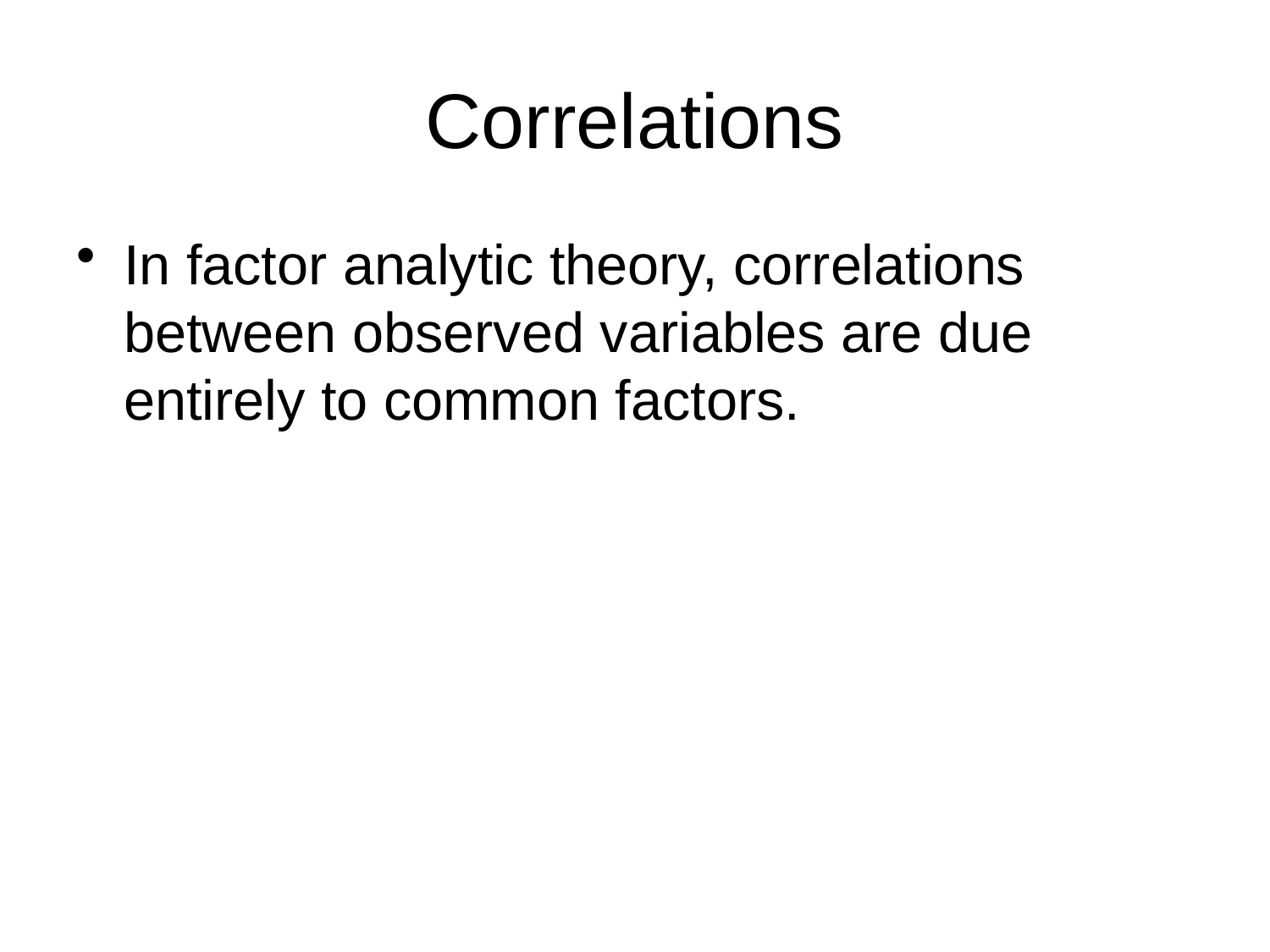

# Correlations
In factor analytic theory, correlations between observed variables are due entirely to common factors.